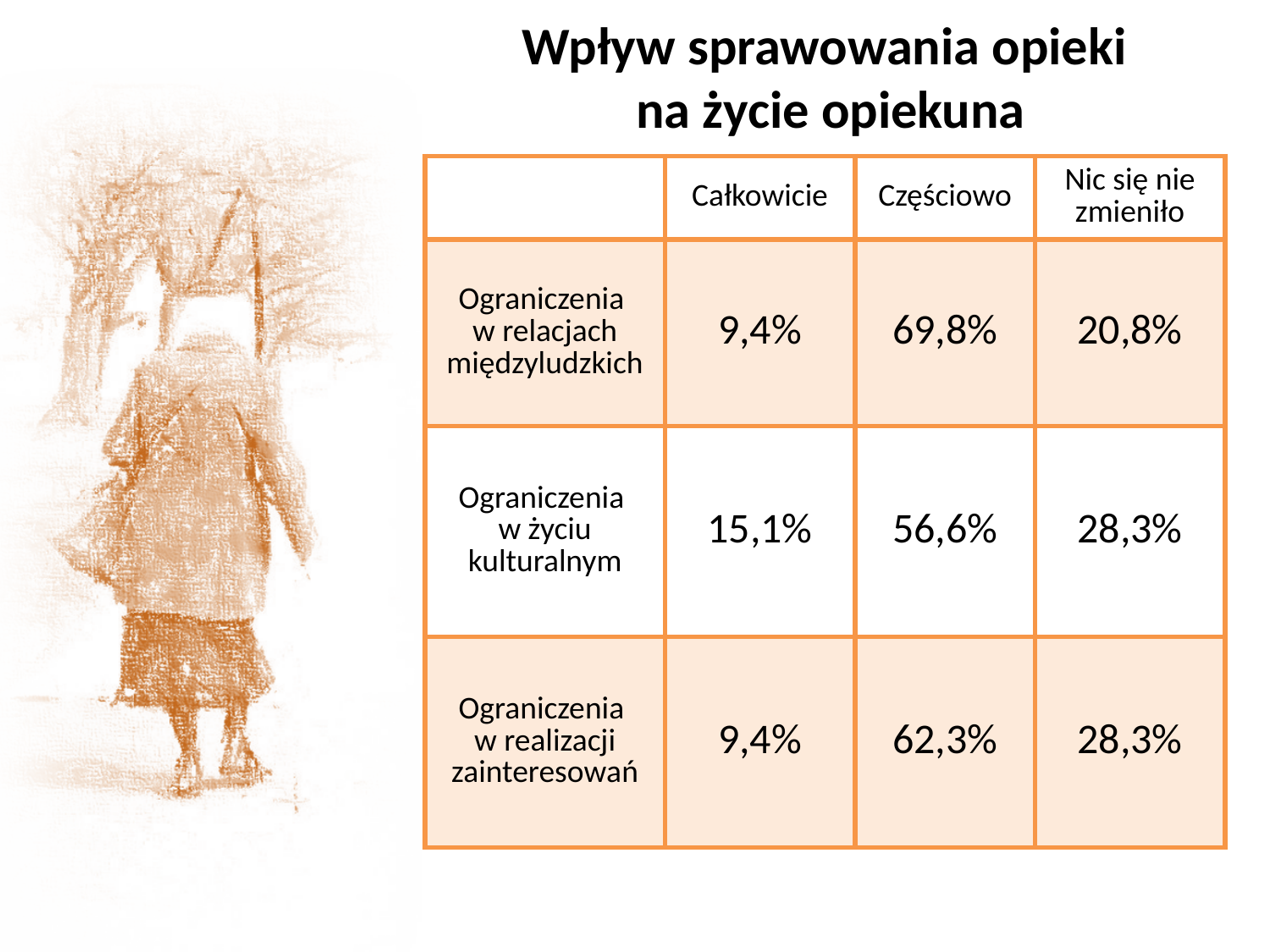

# Wpływ sprawowania opieki na życie opiekuna
|  | Całkowicie | Częściowo | Nic się nie zmieniło |
| --- | --- | --- | --- |
| Ograniczenia w relacjach międzyludzkich | 9,4% | 69,8% | 20,8% |
| Ograniczenia w życiu kulturalnym | 15,1% | 56,6% | 28,3% |
| Ograniczenia w realizacji zainteresowań | 9,4% | 62,3% | 28,3% |